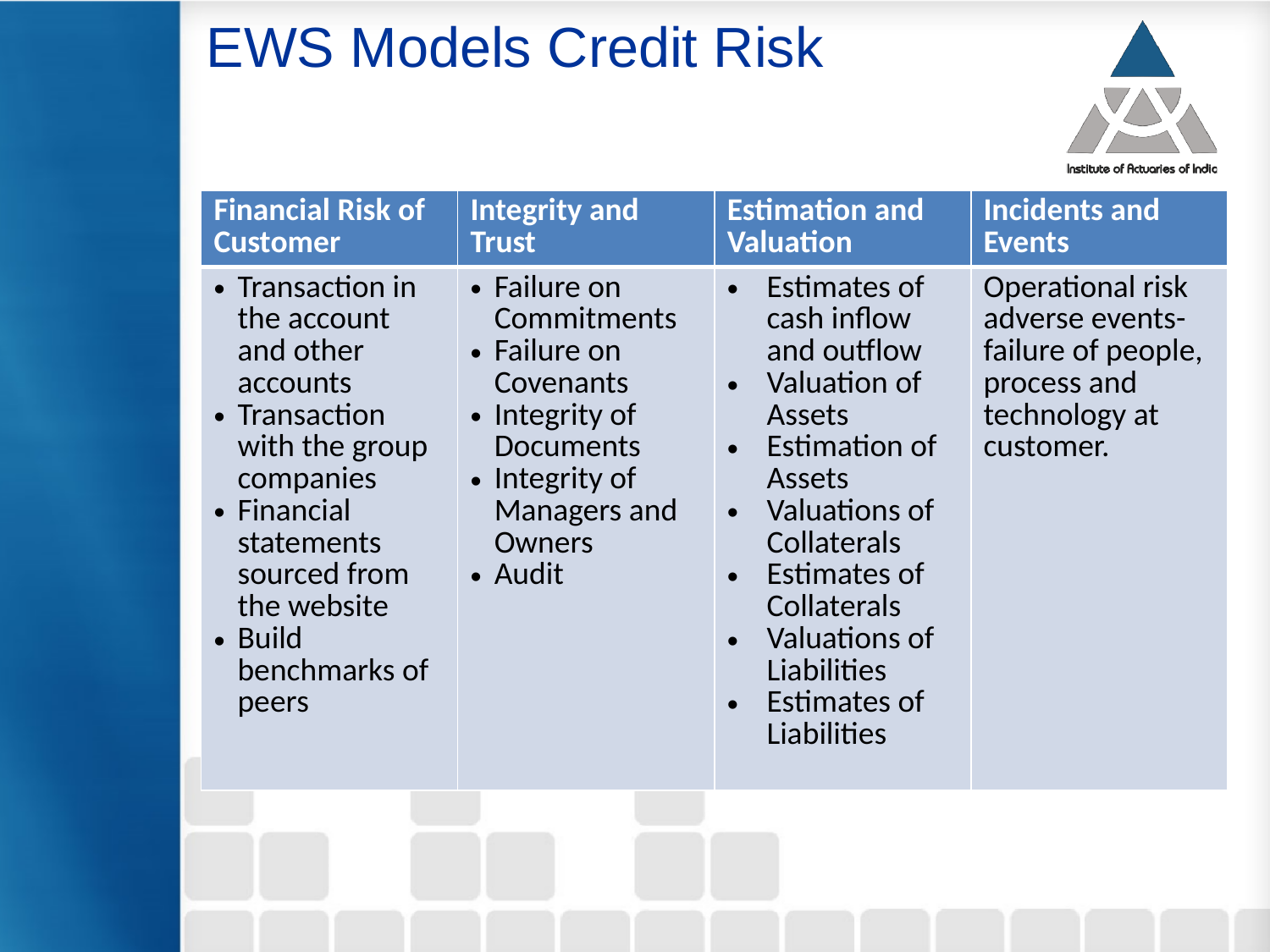

# EWS Models Credit Risk
| Financial Risk of Customer | Integrity and Trust | Estimation and Valuation | Incidents and Events |
| --- | --- | --- | --- |
| Transaction in the account and other accounts Transaction with the group companies Financial statements sourced from the website Build benchmarks of peers | Failure on Commitments Failure on Covenants Integrity of Documents Integrity of Managers and Owners Audit | Estimates of cash inflow and outflow Valuation of Assets Estimation of Assets Valuations of Collaterals Estimates of Collaterals Valuations of Liabilities Estimates of Liabilities | Operational risk adverse events- failure of people, process and technology at customer. |